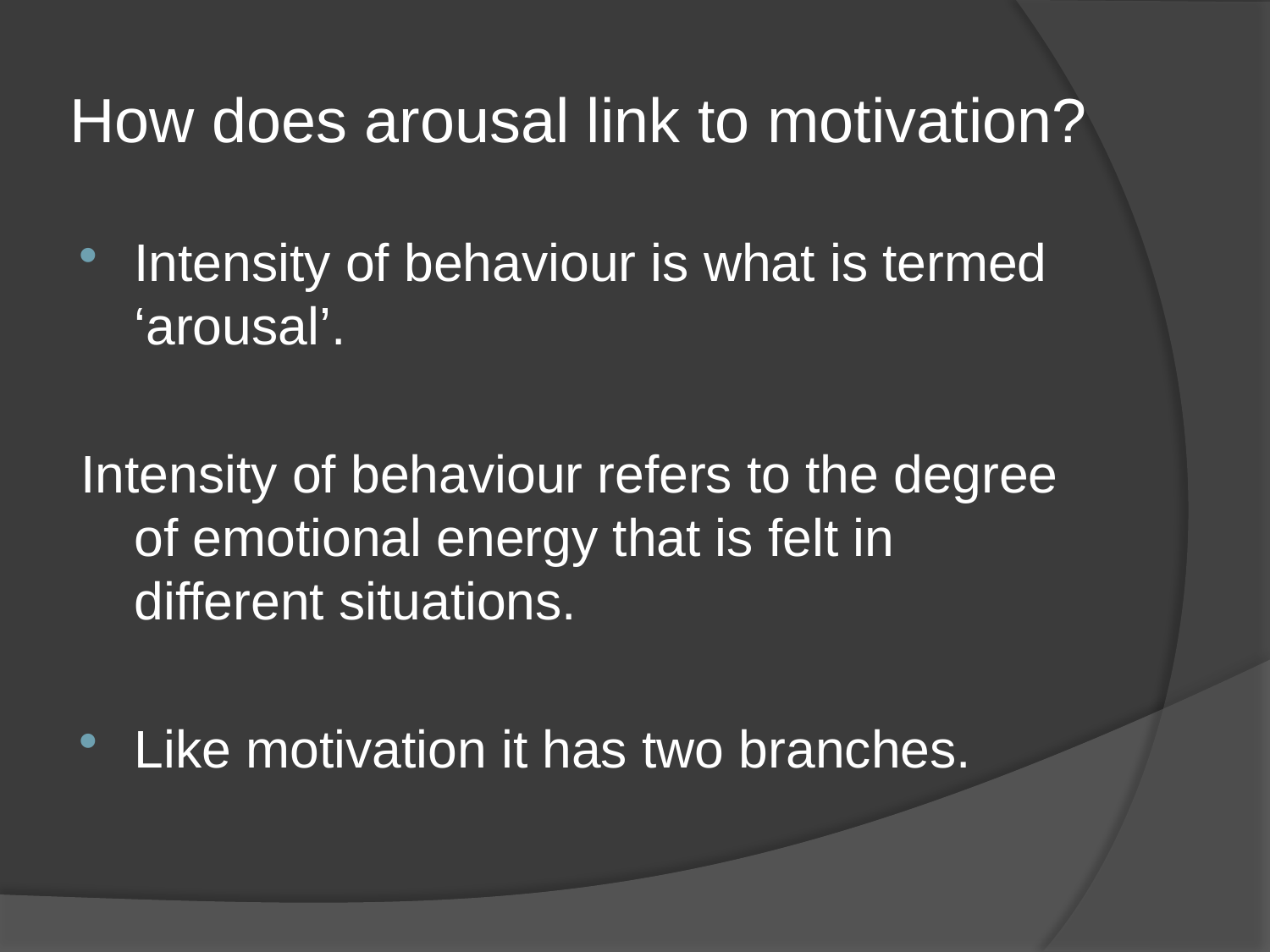

# How does arousal link to motivation?
Intensity of behaviour is what is termed ‘arousal’.

Intensity of behaviour refers to the degree of emotional energy that is felt in different situations.

Like motivation it has two branches.